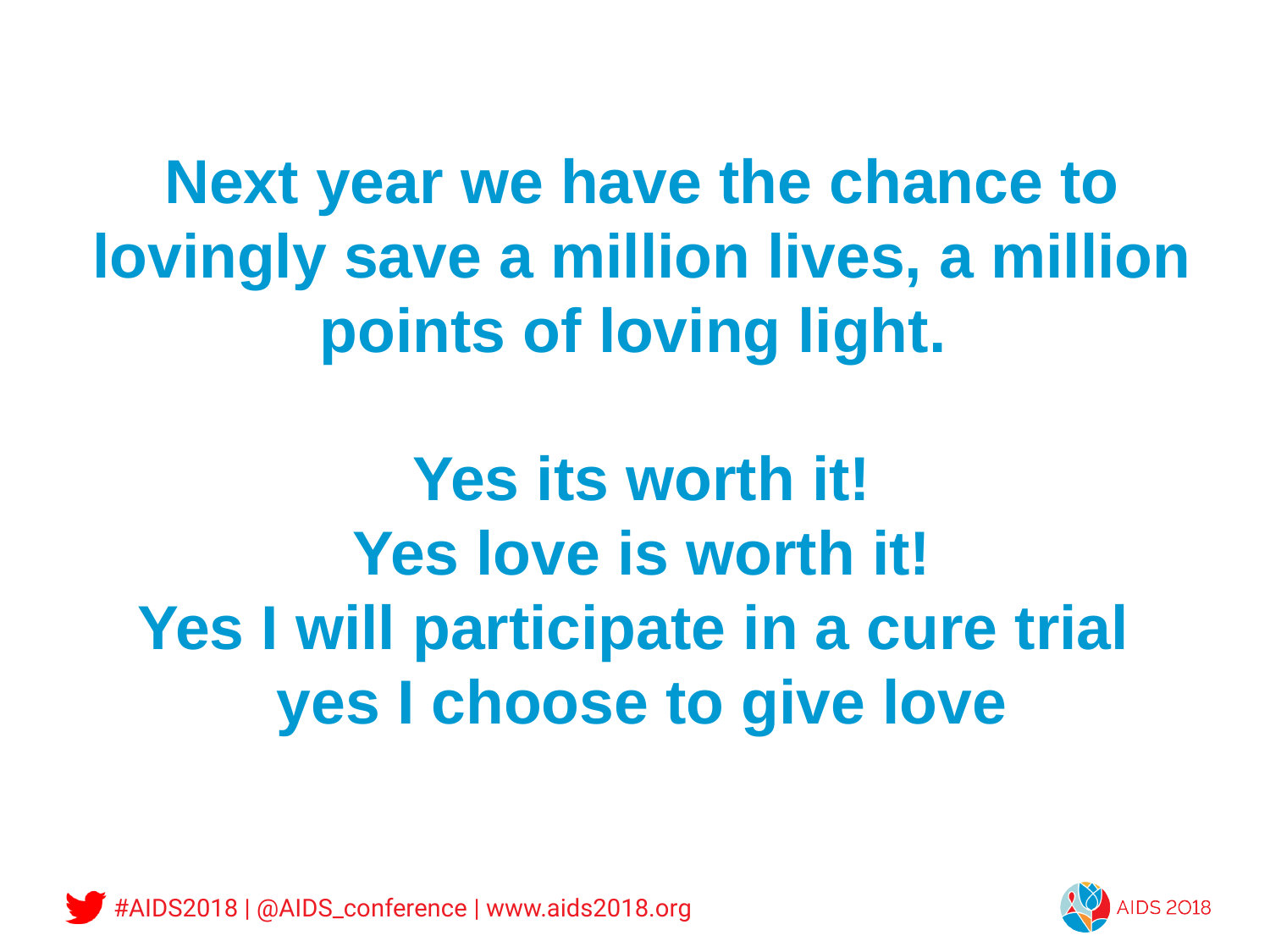

# Next year we have the chance to lovingly save a million lives, a million points of loving light. Yes its worth it! Yes love is worth it! Yes I will participate in a cure trial yes I choose to give love